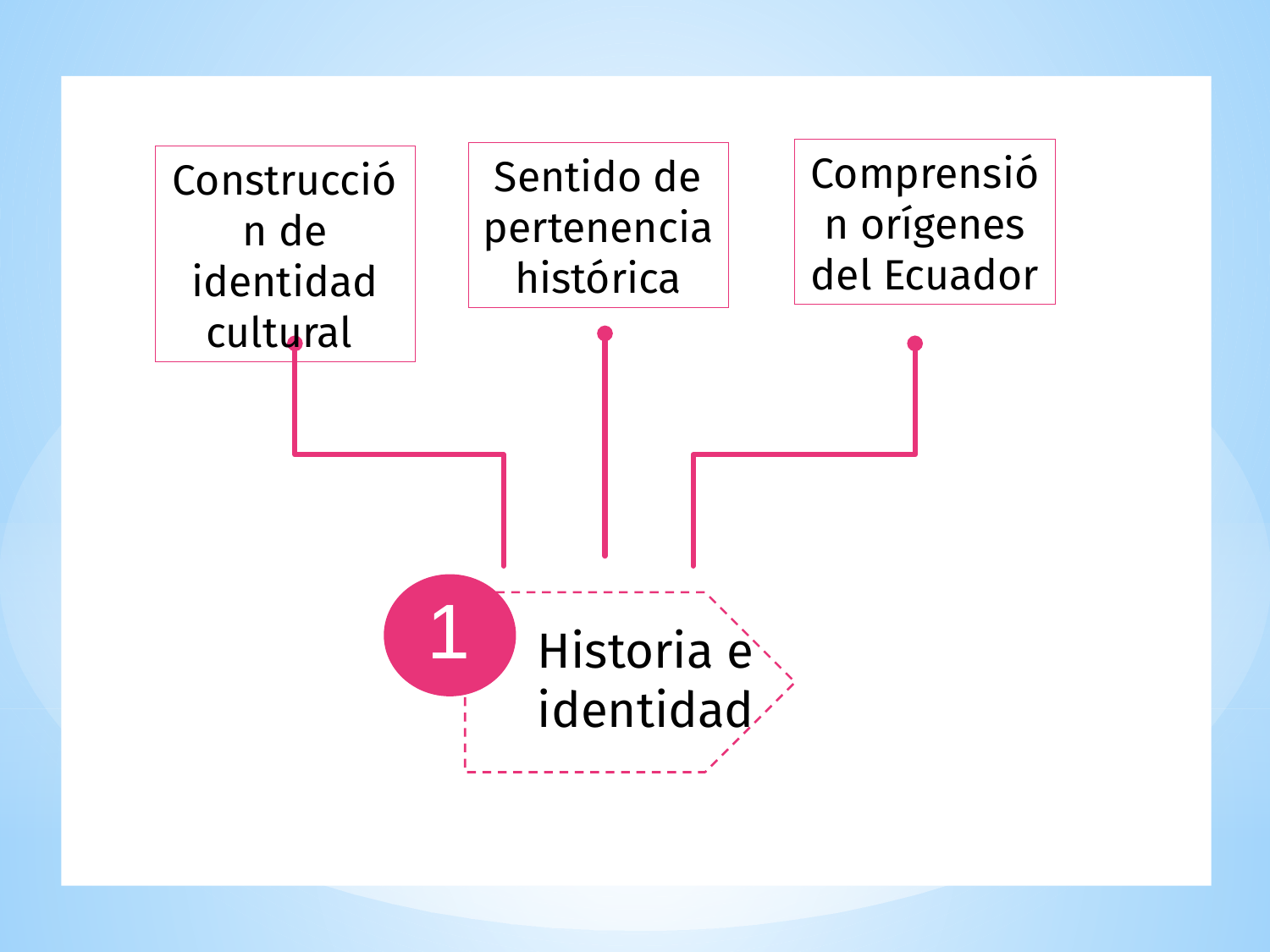

V
Comprensión orígenes del Ecuador
Sentido de pertenencia histórica
Construcción de identidad cultural

1

Historia e
identidad